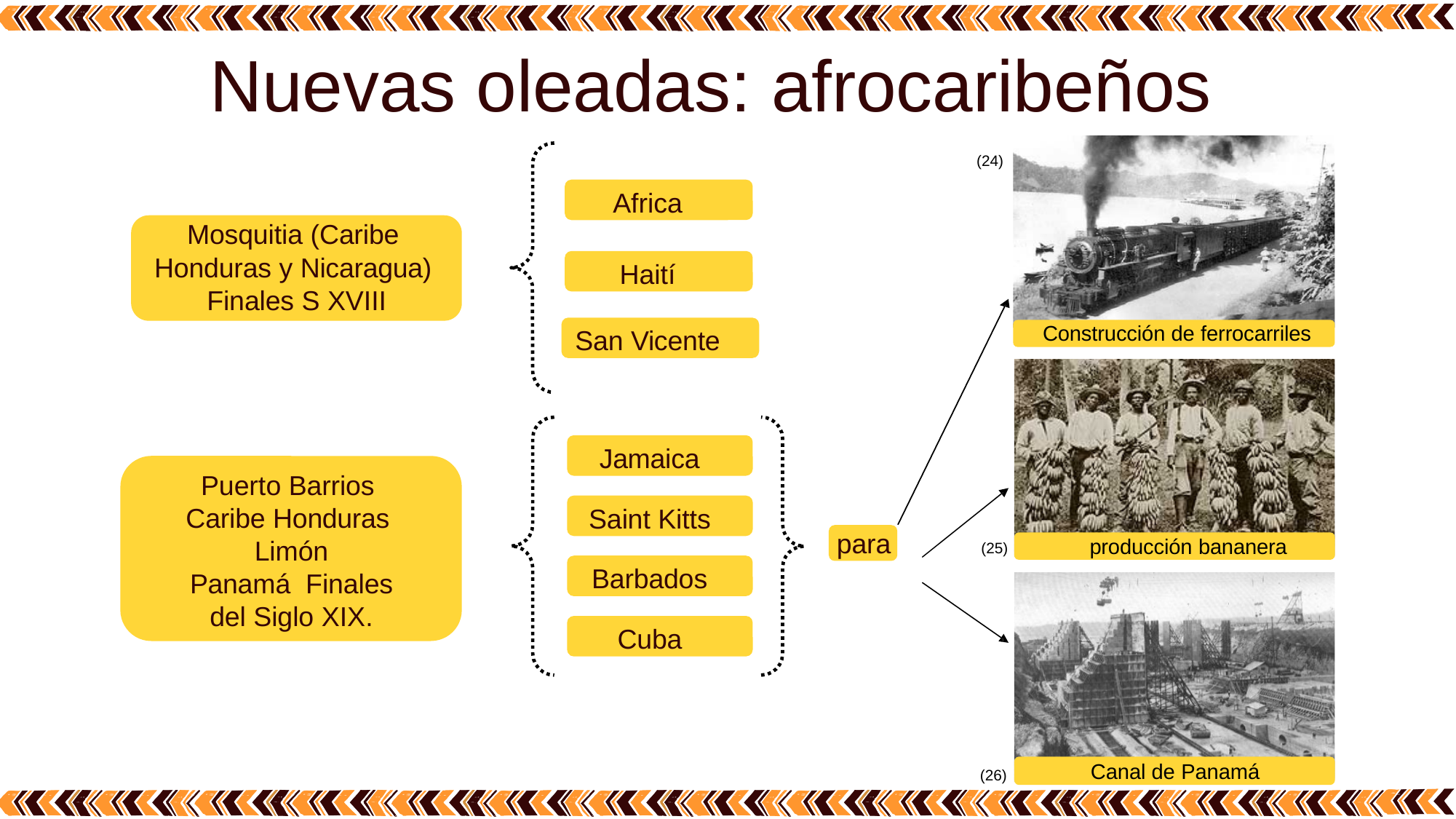

Nuevas oleadas: afrocaribeños

(24)
Construcción de ferrocarriles

Africa
Mosquitia (Caribe
Honduras y Nicaragua)  Finales S XVIII
Haití

San Vicente

producción bananera
(25)

Jamaica
Puerto Barrios  Caribe Honduras  Limón
Panamá  Finales del Siglo XIX.

Saint Kitts
para
Barbados

Cuba
Canal de Panamá
(26)